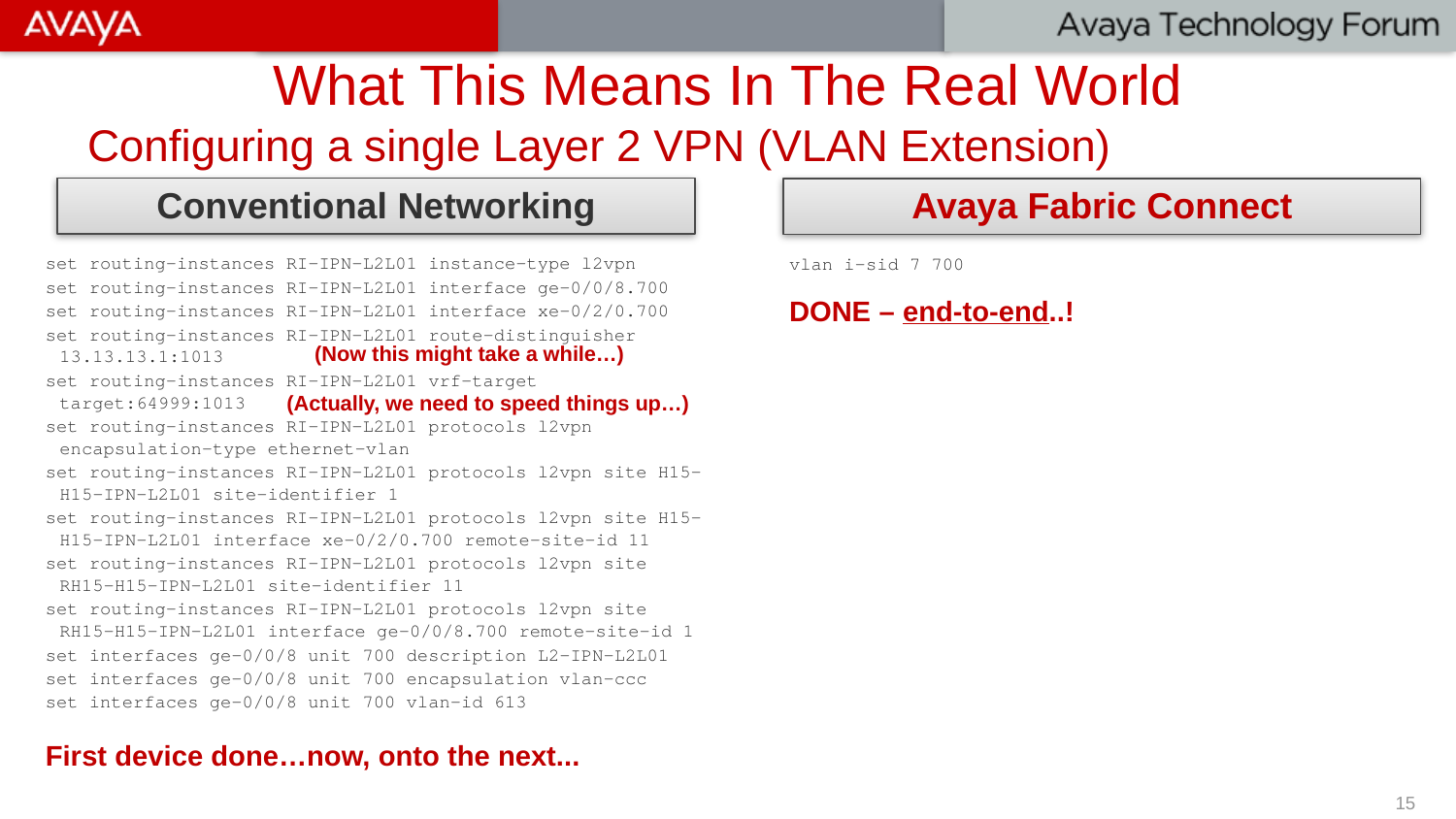

# What This Means In The Real World
Configuring a single Layer 2 VPN (VLAN Extension)
Conventional Networking
Avaya Fabric Connect
set routing-instances RI-IPN-L2L01 instance-type l2vpn
set routing-instances RI-IPN-L2L01 interface ge-0/0/8.700
set routing-instances RI-IPN-L2L01 interface xe-0/2/0.700
set routing-instances RI-IPN-L2L01 route-distinguisher 13.13.13.1:1013
set routing-instances RI-IPN-L2L01 vrf-target target:64999:1013
set routing-instances RI-IPN-L2L01 protocols l2vpn encapsulation-type ethernet-vlan
set routing-instances RI-IPN-L2L01 protocols l2vpn site H15-H15-IPN-L2L01 site-identifier 1
set routing-instances RI-IPN-L2L01 protocols l2vpn site H15-H15-IPN-L2L01 interface xe-0/2/0.700 remote-site-id 11
set routing-instances RI-IPN-L2L01 protocols l2vpn site RH15-H15-IPN-L2L01 site-identifier 11
set routing-instances RI-IPN-L2L01 protocols l2vpn site RH15-H15-IPN-L2L01 interface ge-0/0/8.700 remote-site-id 1
set interfaces ge-0/0/8 unit 700 description L2-IPN-L2L01
set interfaces ge-0/0/8 unit 700 encapsulation vlan-ccc
set interfaces ge-0/0/8 unit 700 vlan-id 613

First device done…now, onto the next...
vlan i-sid 7 700

DONE – end-to-end..!
(Now this might take a while…)
(Actually, we need to speed things up…)